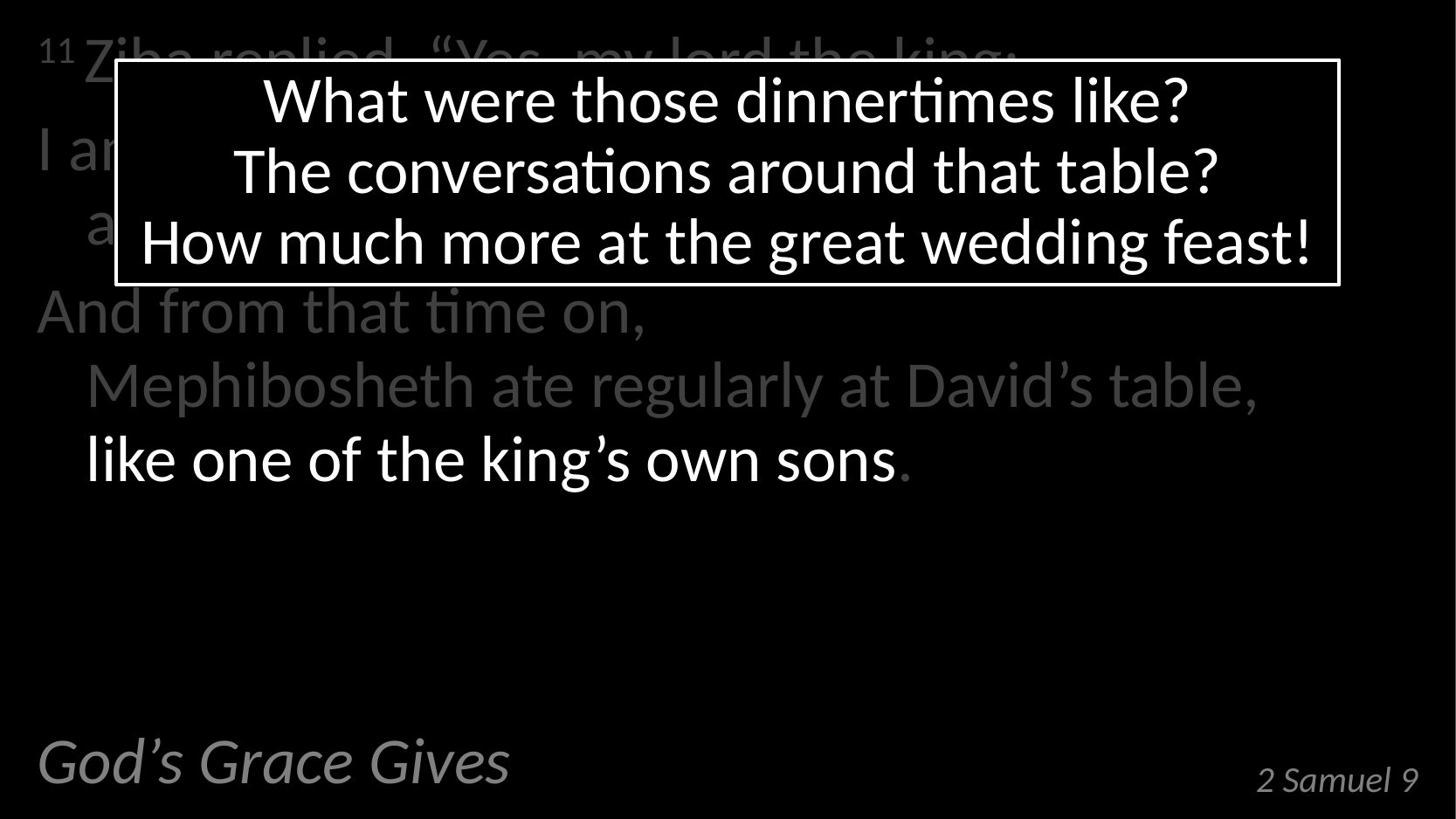

11 Ziba replied, “Yes, my lord the king;
I am your servant,
and I will do all that you have commanded.”
And from that time on,
Mephibosheth ate regularly at David’s table,
like one of the king’s own sons.
What were those dinnertimes like?
The conversations around that table?
How much more at the great wedding feast!
God’s Grace Gives
# 2 Samuel 9